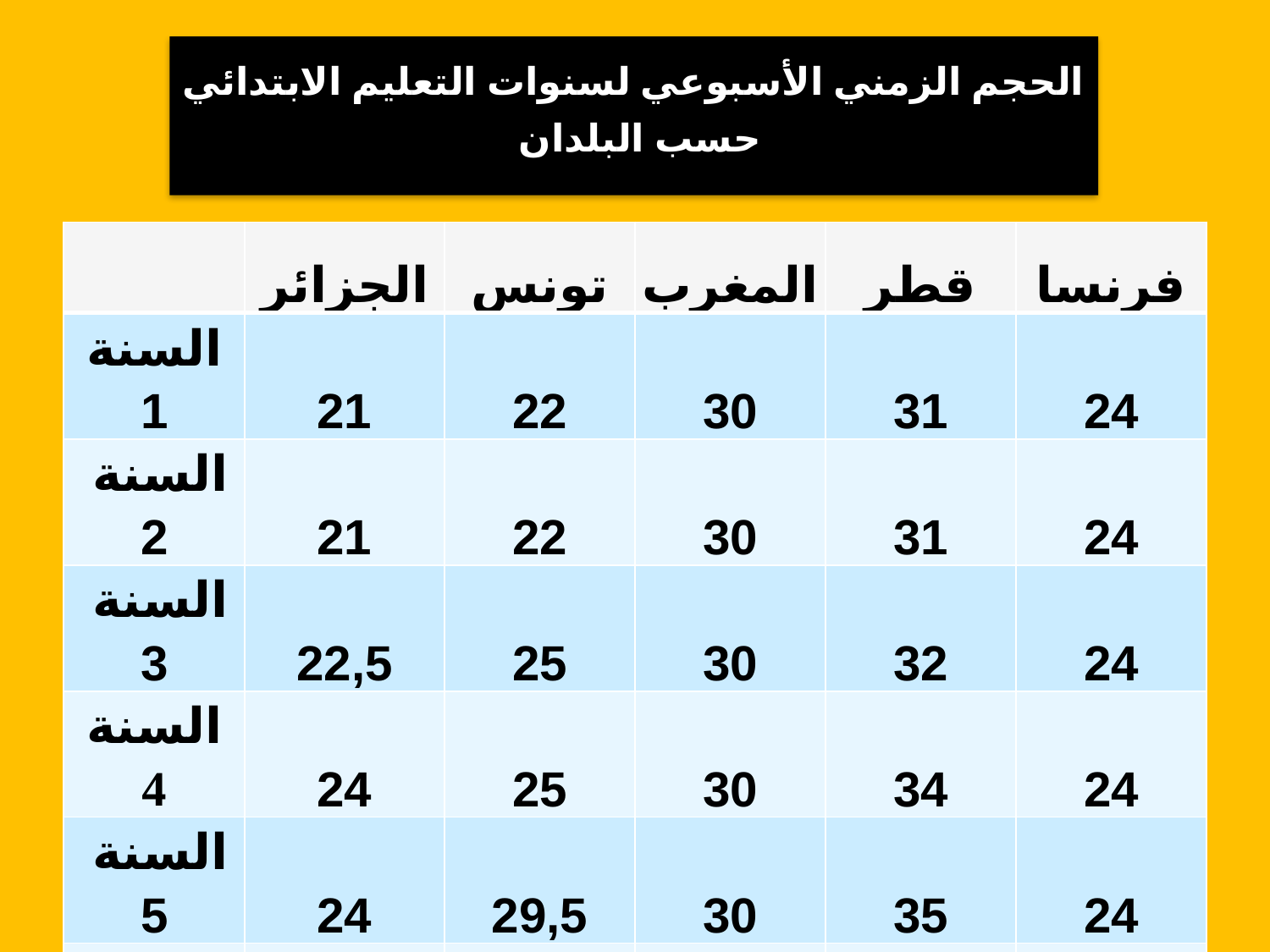

# الحجم الزمني الأسبوعي لسنوات التعليم الابتدائي حسب البلدان
|  | الجزائر | تونس | المغرب | قطر | فرنسا |
| --- | --- | --- | --- | --- | --- |
| السنة 1 | 21 | 22 | 30 | 31 | 24 |
| السنة 2 | 21 | 22 | 30 | 31 | 24 |
| السنة 3 | 22,5 | 25 | 30 | 32 | 24 |
| السنة 4 | 24 | 25 | 30 | 34 | 24 |
| السنة 5 | 24 | 29,5 | 30 | 35 | 24 |
| السنة 6 |  | 30,5 | 30 | 35 |  |